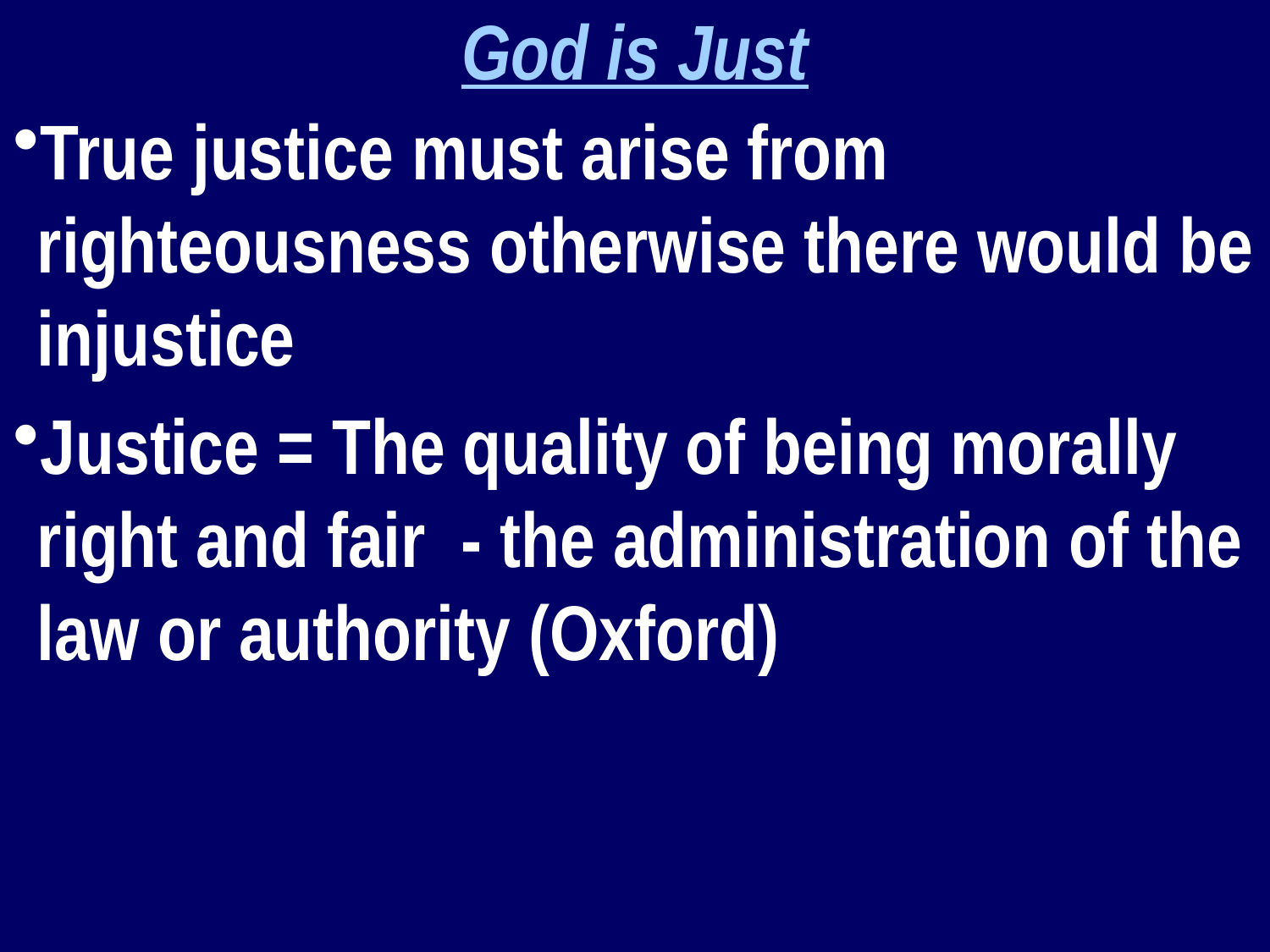

God is Just
True justice must arise from righteousness otherwise there would be injustice
Justice = The quality of being morally right and fair  - the administration of the law or authority (Oxford)